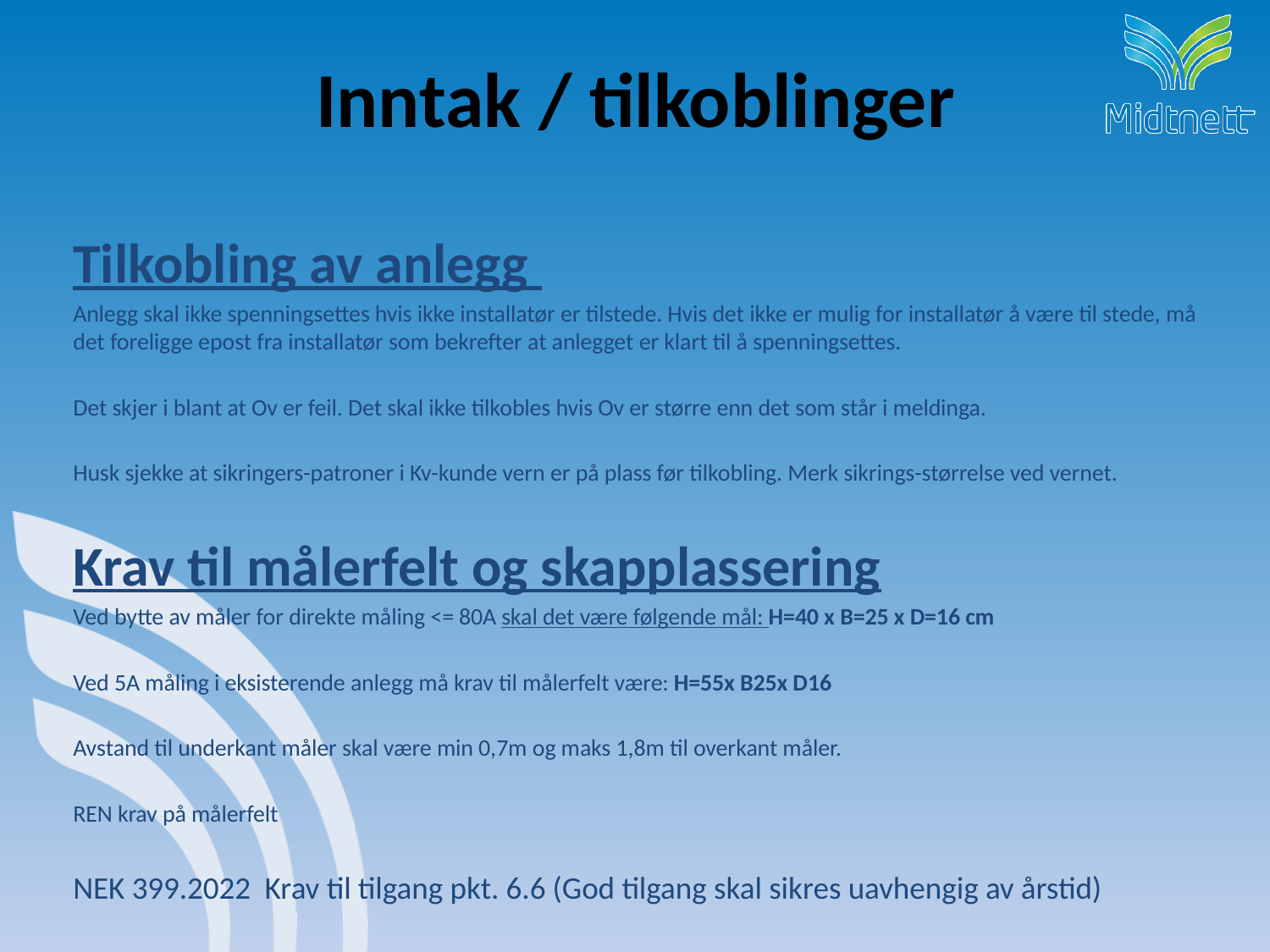

# Inntak / tilkoblinger
Tilkobling av anlegg
Anlegg skal ikke spenningsettes hvis ikke installatør er tilstede. Hvis det ikke er mulig for installatør å være til stede, må det foreligge epost fra installatør som bekrefter at anlegget er klart til å spenningsettes.

Det skjer i blant at Ov er feil. Det skal ikke tilkobles hvis Ov er større enn det som står i meldinga.

Husk sjekke at sikringers-patroner i Kv-kunde vern er på plass før tilkobling. Merk sikrings-størrelse ved vernet.

Krav til målerfelt og skapplassering
Ved bytte av måler for direkte måling <= 80A skal det være følgende mål: H=40 x B=25 x D=16 cm

Ved 5A måling i eksisterende anlegg må krav til målerfelt være: H=55x B25x D16

Avstand til underkant måler skal være min 0,7m og maks 1,8m til overkant måler.

REN krav på målerfelt

NEK 399.2022  Krav til tilgang pkt. 6.6 (God tilgang skal sikres uavhengig av årstid)